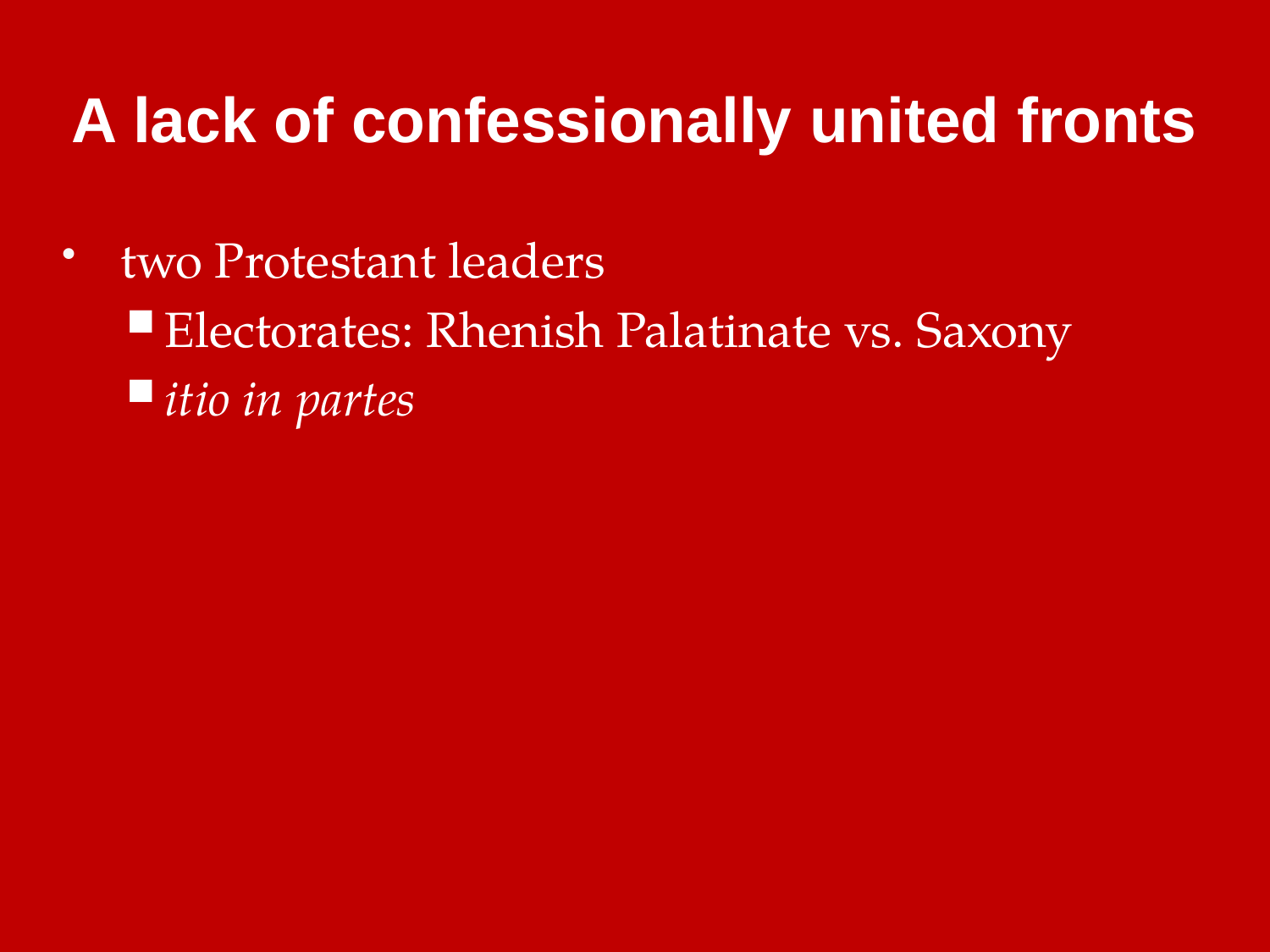

# A lack of confessionally united fronts
two Protestant leaders
Electorates: Rhenish Palatinate vs. Saxony
itio in partes